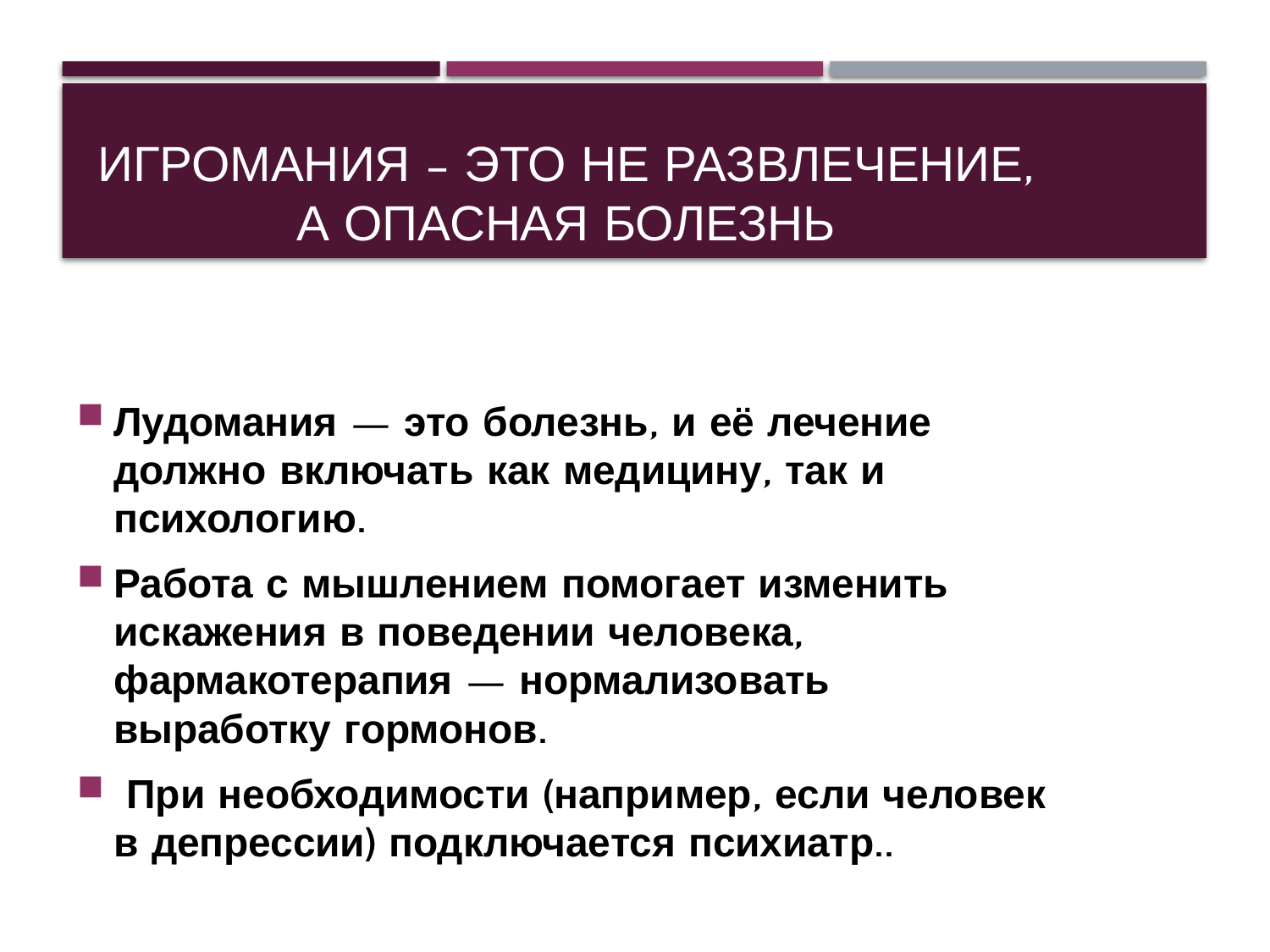

# ИГРОМАНИЯ – ЭТО НЕ РАЗВЛЕЧЕНИЕ, А ОПАСНАЯ БОЛЕЗНЬ

Лудомания — это болезнь, и её лечение должно включать как медицину, так и психологию.
Работа с мышлением помогает изменить искажения в поведении человека, фармакотерапия — нормализовать выработку гормонов.
 При необходимости (например, если человек в депрессии) подключается психиатр..